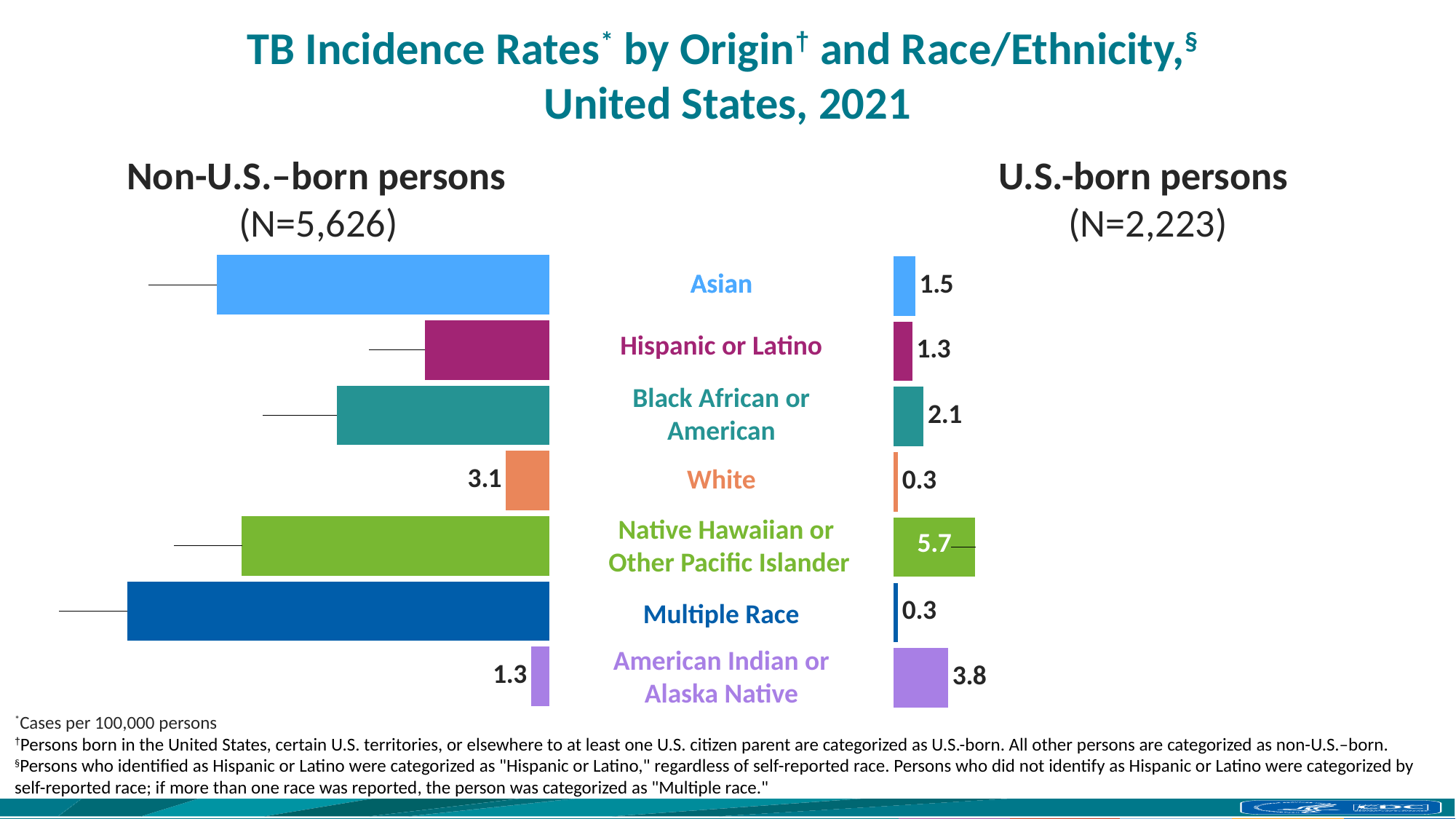

# TB Incidence Rates* by Origin† and Race/Ethnicity,§ United States, 2021
Non-U.S.–born persons
(N=5,626)
U.S.-born persons
(N=2,223)

### Chart

| Category | Sales |
|---|---|
| American Indian/Alaska Native | 1.3 |
| Multiple race | 30.2 |
| Native Hawaiian/Pacific Islander | 22.0 |
| White | 3.1 |
| Black/African American | 15.2 |
| Hispanic/Latino | 8.9 |
| Asian | 23.8 |

### Chart

| Category | Sales |
|---|---|
| American Indian/Alaska Native | 3.8 |
| Multiple race | 0.3 |
| Native Hawaiian/Pacific Islander | 5.7 |
| White | 0.3 |
| Black/African American | 2.1 |
| Hispanic/Latino | 1.3 |
| Asian | 1.5 |
Asian
Asian
Hispanic or Latino
Black African or American
White
Native Hawaiian or
Other Pacific Islander
Multiple Race
American Indian or Alaska Native
*Cases per 100,000 persons
†Persons born in the United States, certain U.S. territories, or elsewhere to at least one U.S. citizen parent are categorized as U.S.-born. All other persons are categorized as non-U.S.–born.
§Persons who identified as Hispanic or Latino were categorized as "Hispanic or Latino," regardless of self-reported race. Persons who did not identify as Hispanic or Latino were categorized by self-reported race; if more than one race was reported, the person was categorized as "Multiple race."